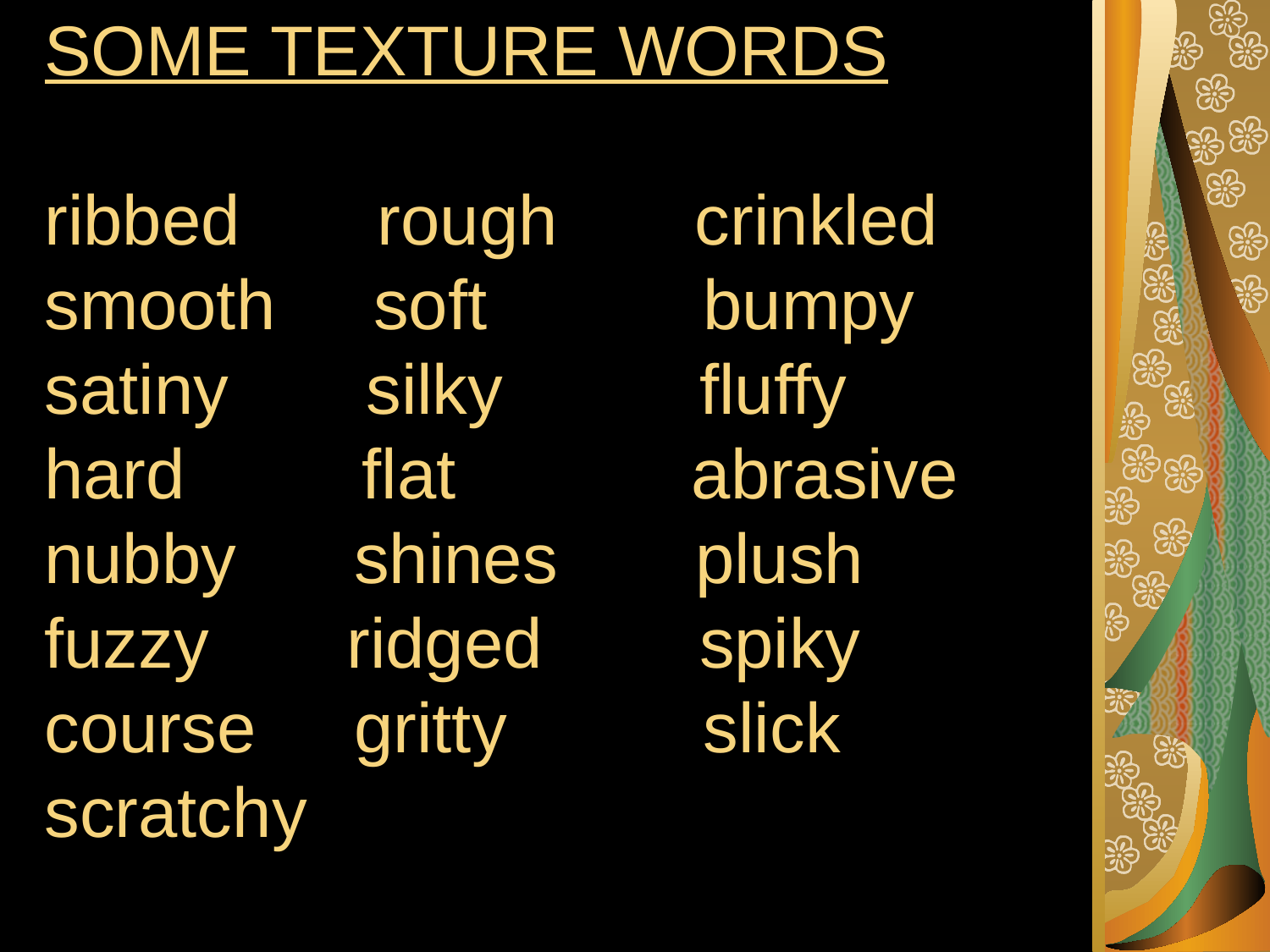

SOME TEXTURE WORDS
ribbed       rough       crinkled
smooth     soft           bumpy
satiny       silky          fluffy
hard         flat            abrasive 	nubby      shines       plush 		fuzzy       ridged        spiky
course     gritty          slick
scratchy